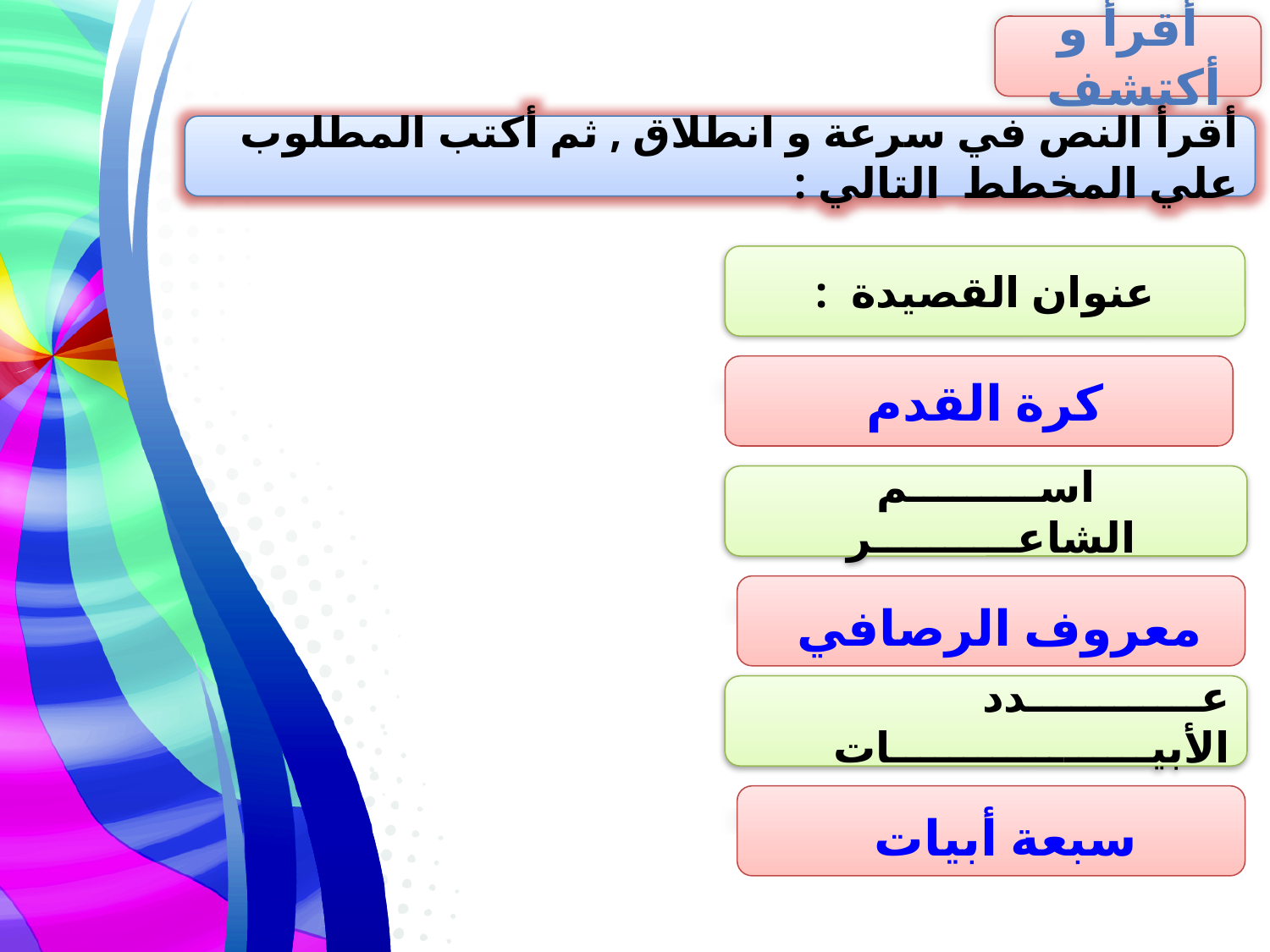

أقرأ و أكتشف
أقرأ النص في سرعة و انطلاق , ثم أكتب المطلوب علي المخطط  التالي :
عنوان القصيدة  :
كرة القدم
اســـــــــم الشاعــــــــــر
معروف الرصافي
عــــــــــــدد الأبيــــــــــــــــــات
سبعة أبيات